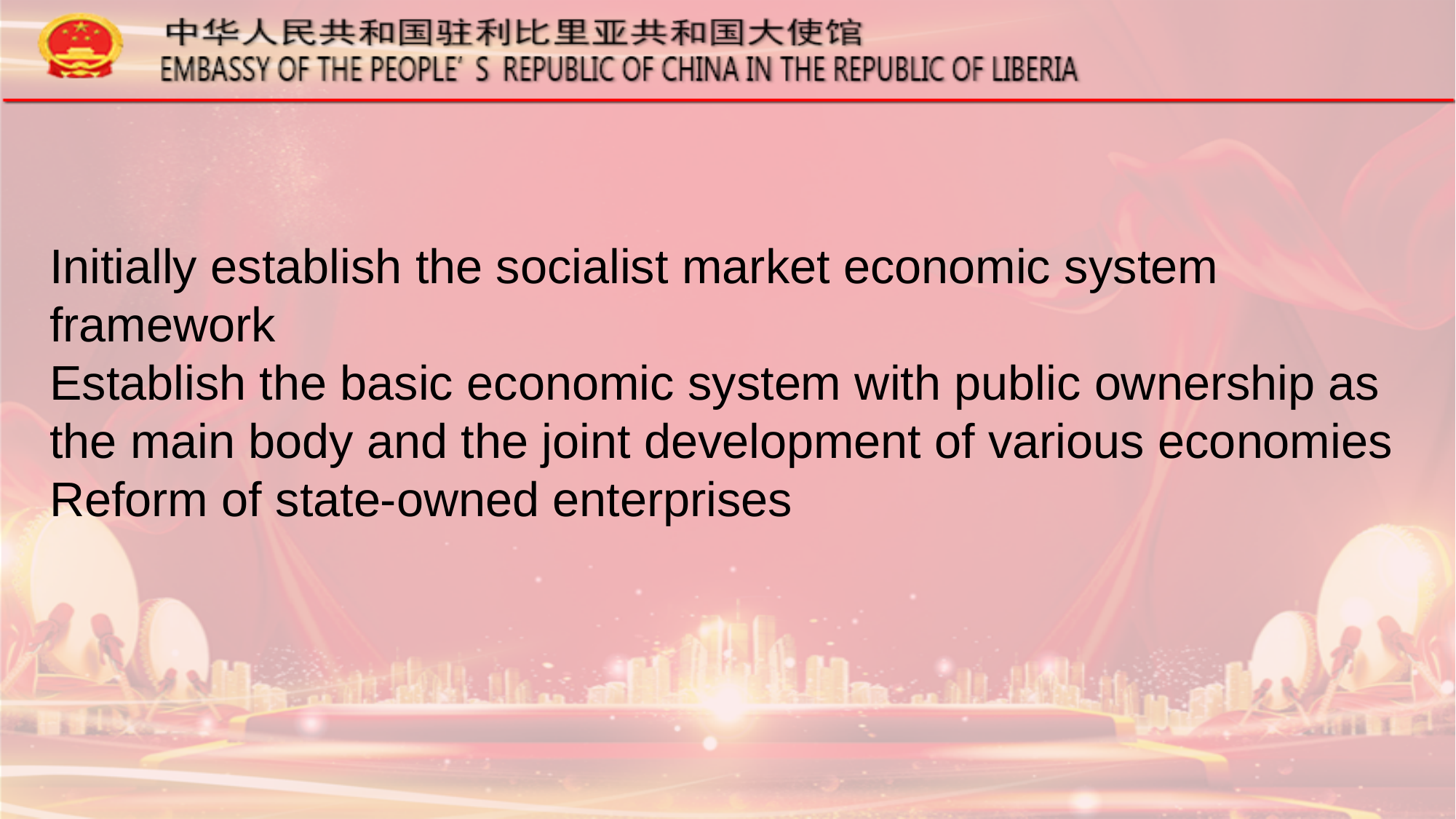

Initially establish the socialist market economic system framework
Establish the basic economic system with public ownership as the main body and the joint development of various economies
Reform of state-owned enterprises